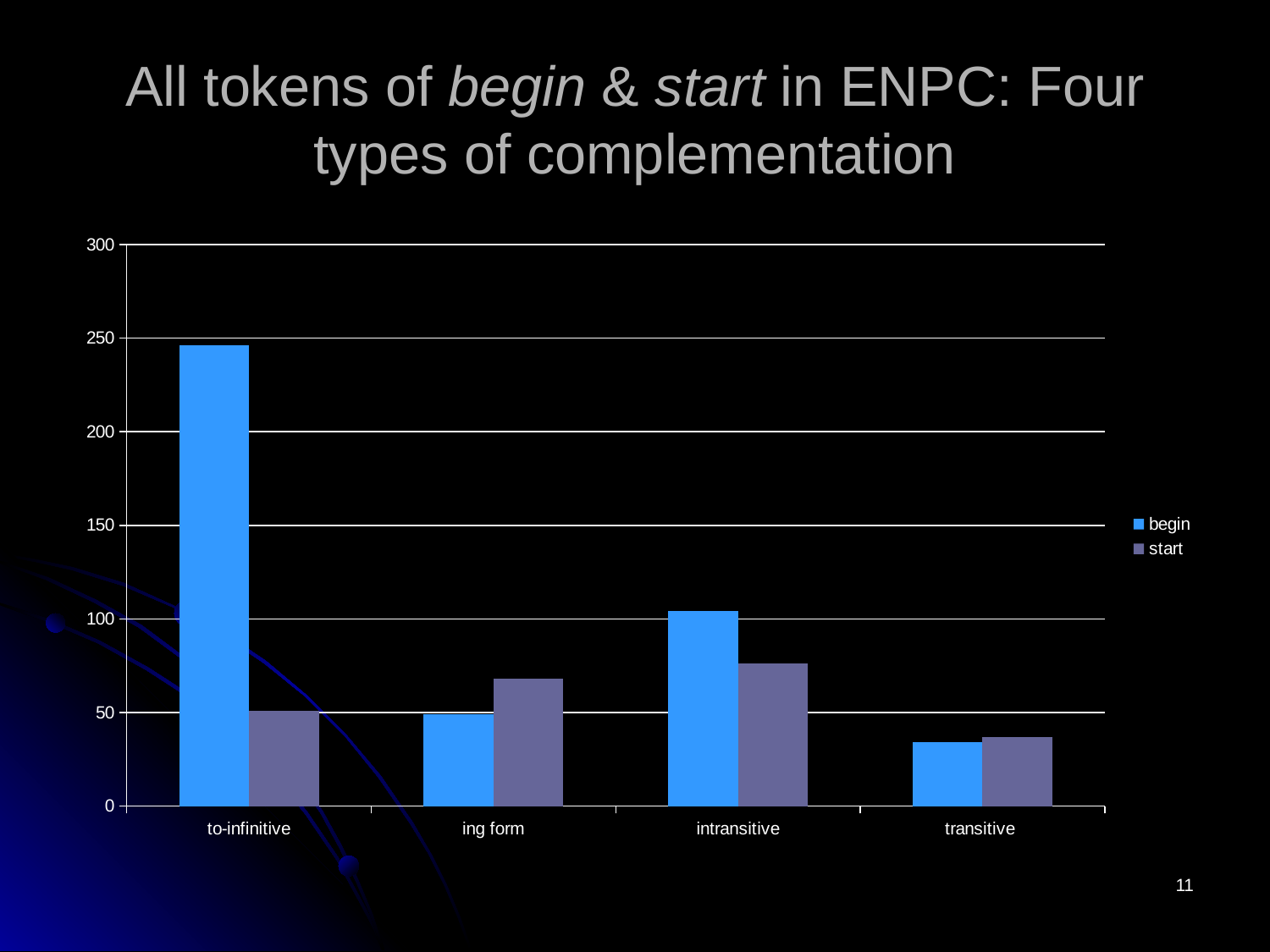

# All tokens of begin & start in ENPC: Four types of complementation

### Chart

| Category | begin | start  |
|---|---|---|
| to-infinitive | 246.0 | 51.0 |
| ing form | 49.0 | 68.0 |
| intransitive | 104.0 | 76.0 |
| transitive  | 34.0 | 37.0 |
11